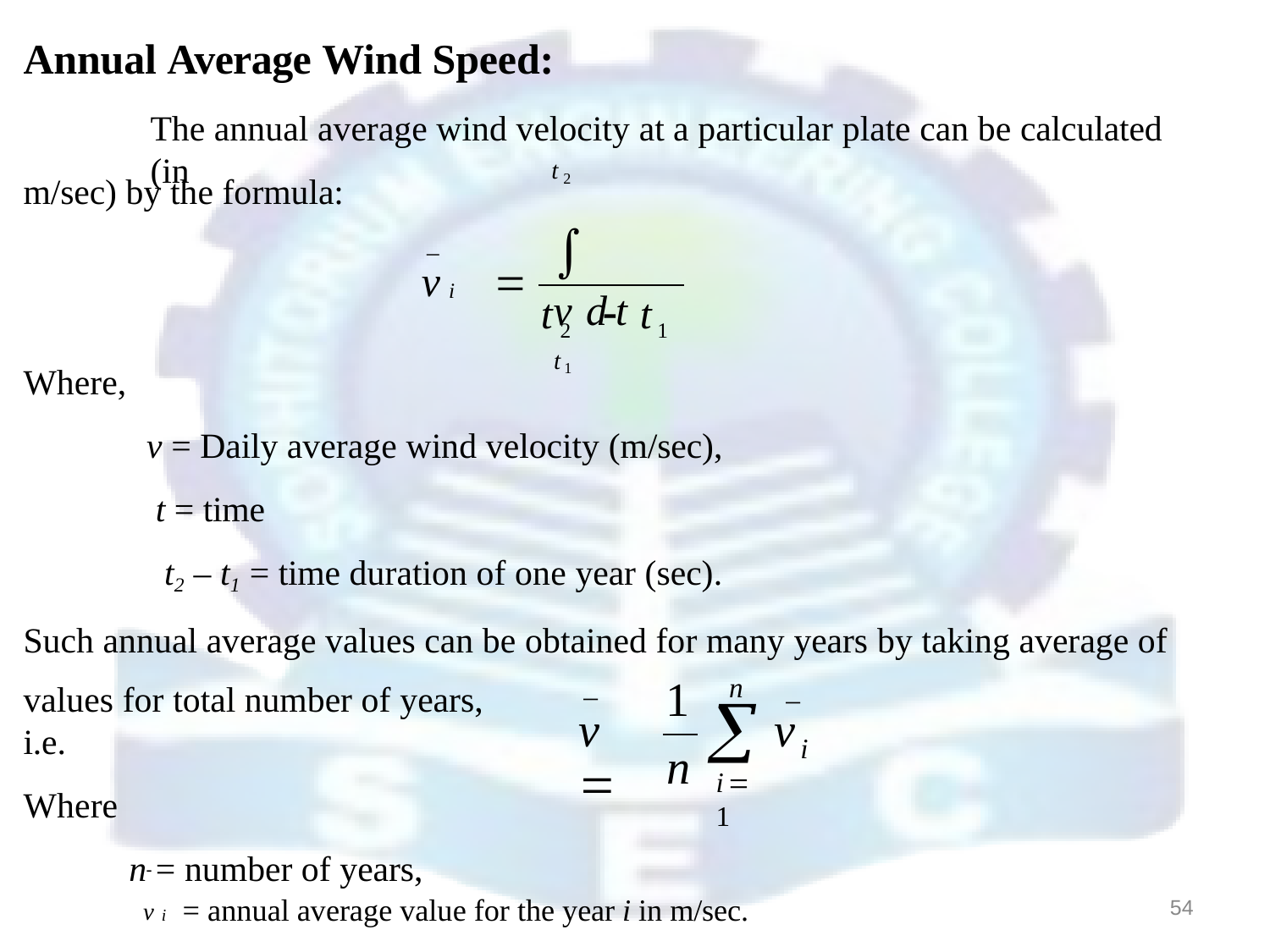

Annual Average Wind Speed:
The annual average wind velocity at a particular plate can be calculated (in
∫ vdt
t1
t2
m/sec) by the formula:
_
vi	=
t2	− t1

Where,
v = Daily average wind velocity (m/sec),
t = time
t2 – t1 = time duration of one year (sec).
Such annual average values can be obtained for many years by taking average of
values for total number of years, i.e.
Where
n = number of years,
1
n
n
_
v =
_
∑	i
v

i=1
−
vi = annual average value for the year i in m/sec.
54